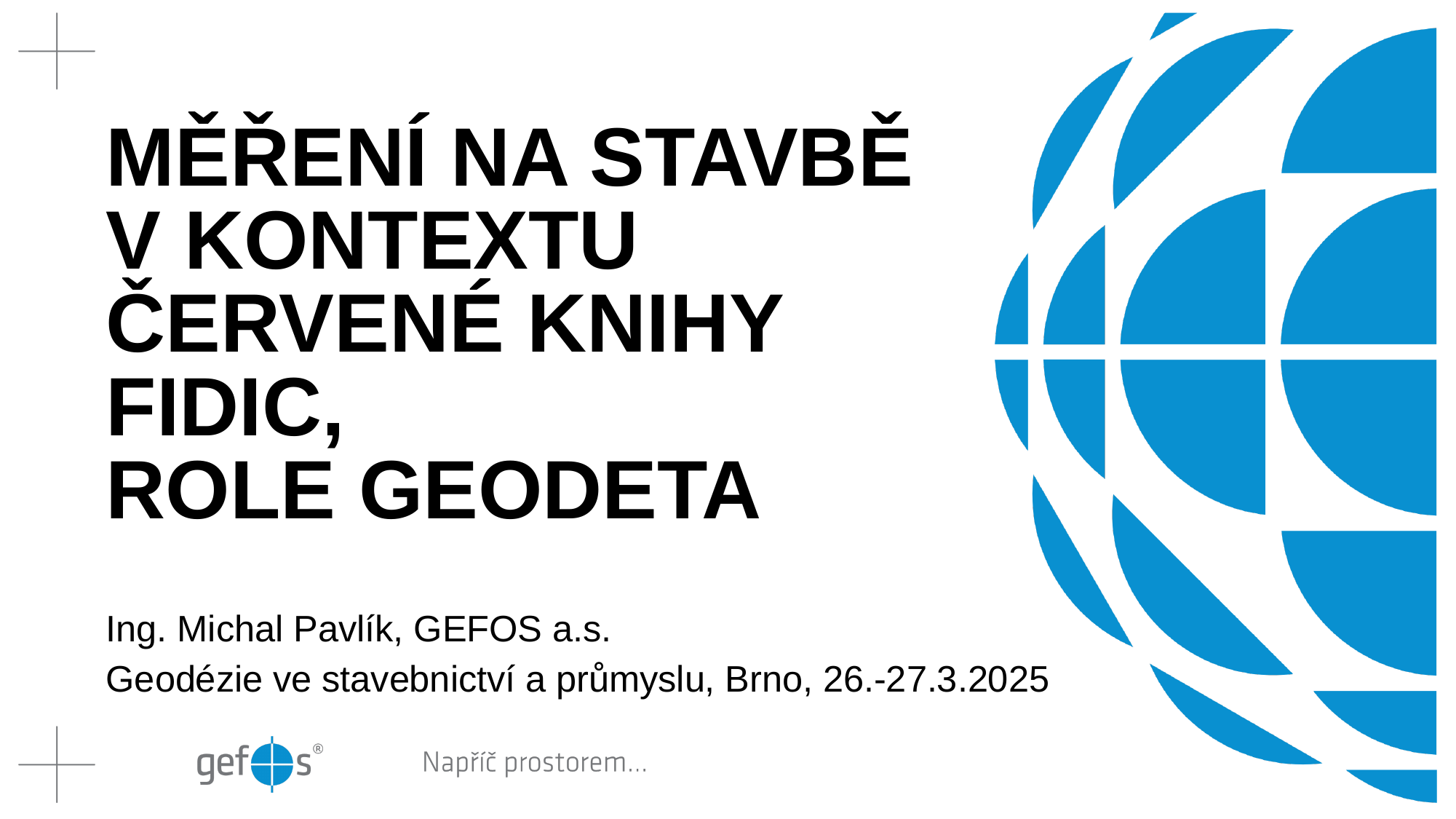

# MĚŘENÍ NA STAVBĚ V KONTEXTU ČERVENÉ KNIHY FIDIC, ROLE GEODETA
Ing. Michal Pavlík, GEFOS a.s.
Geodézie ve stavebnictví a průmyslu, Brno, 26.-27.3.2025